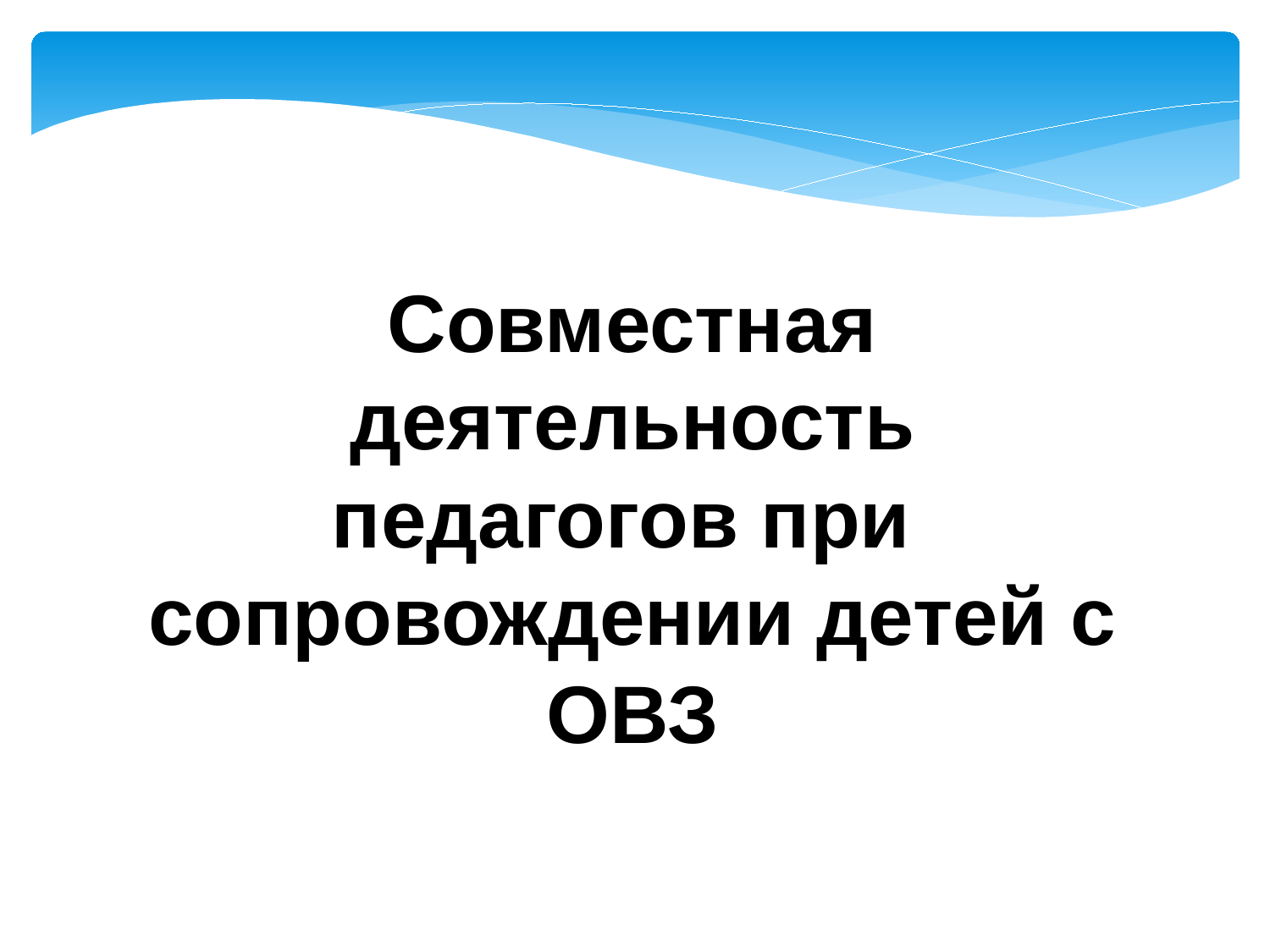

Совместная
деятельность педагогов при  сопровождении детей с ОВЗ